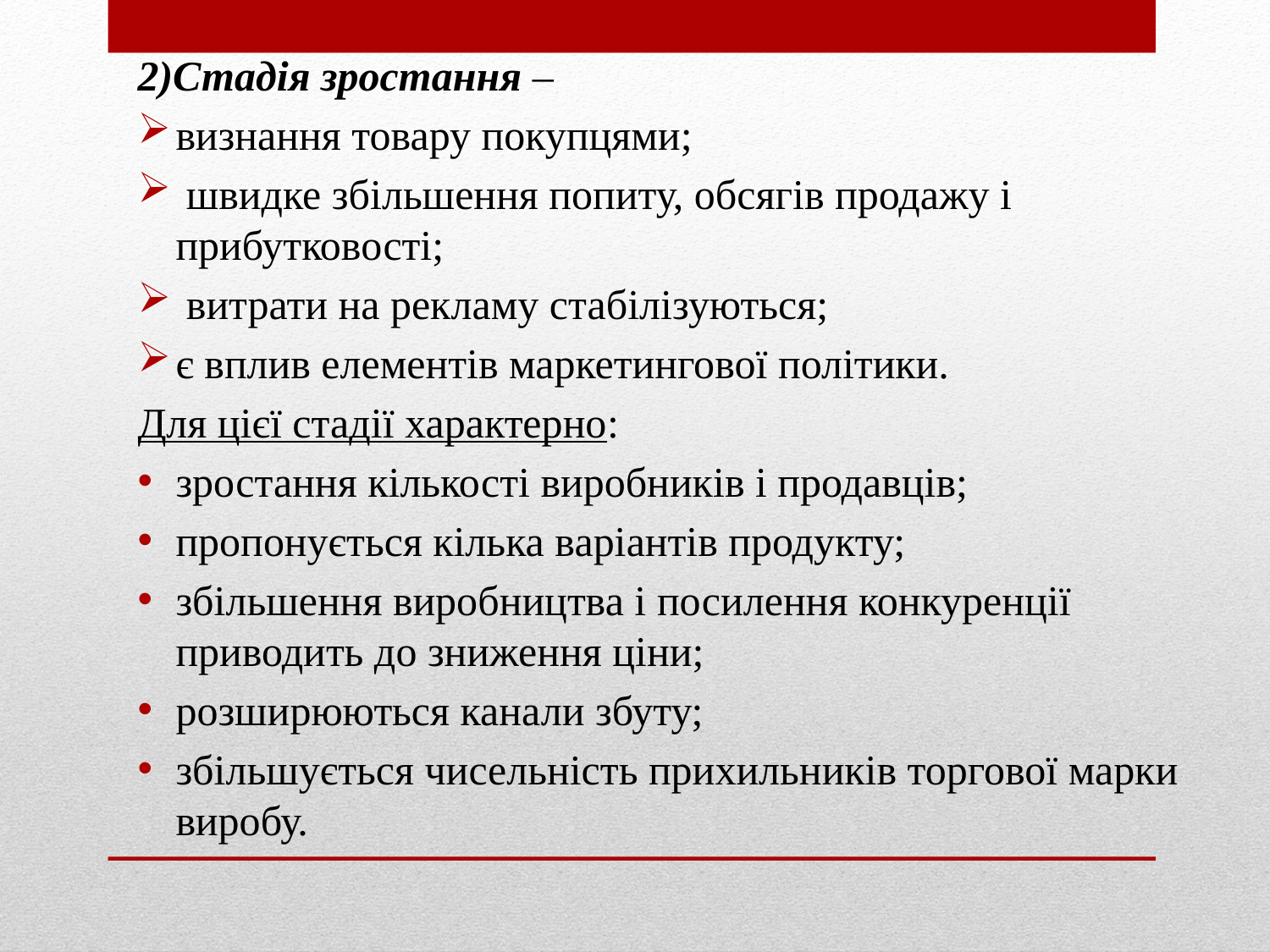

2)Стадія зростання –
визнання товару покупцями;
 швидке збільшення попиту, обсягів продажу і прибутковості;
 витрати на рекламу стабілізуються;
є вплив елементів маркетингової політики.
Для цієї стадії характерно:
зростання кількості виробників і продавців;
пропонується кілька варіантів продукту;
збільшення виробництва і посилення конкуренції приводить до зниження ціни;
розширюються канали збуту;
збільшується чисельність прихильників торгової марки виробу.